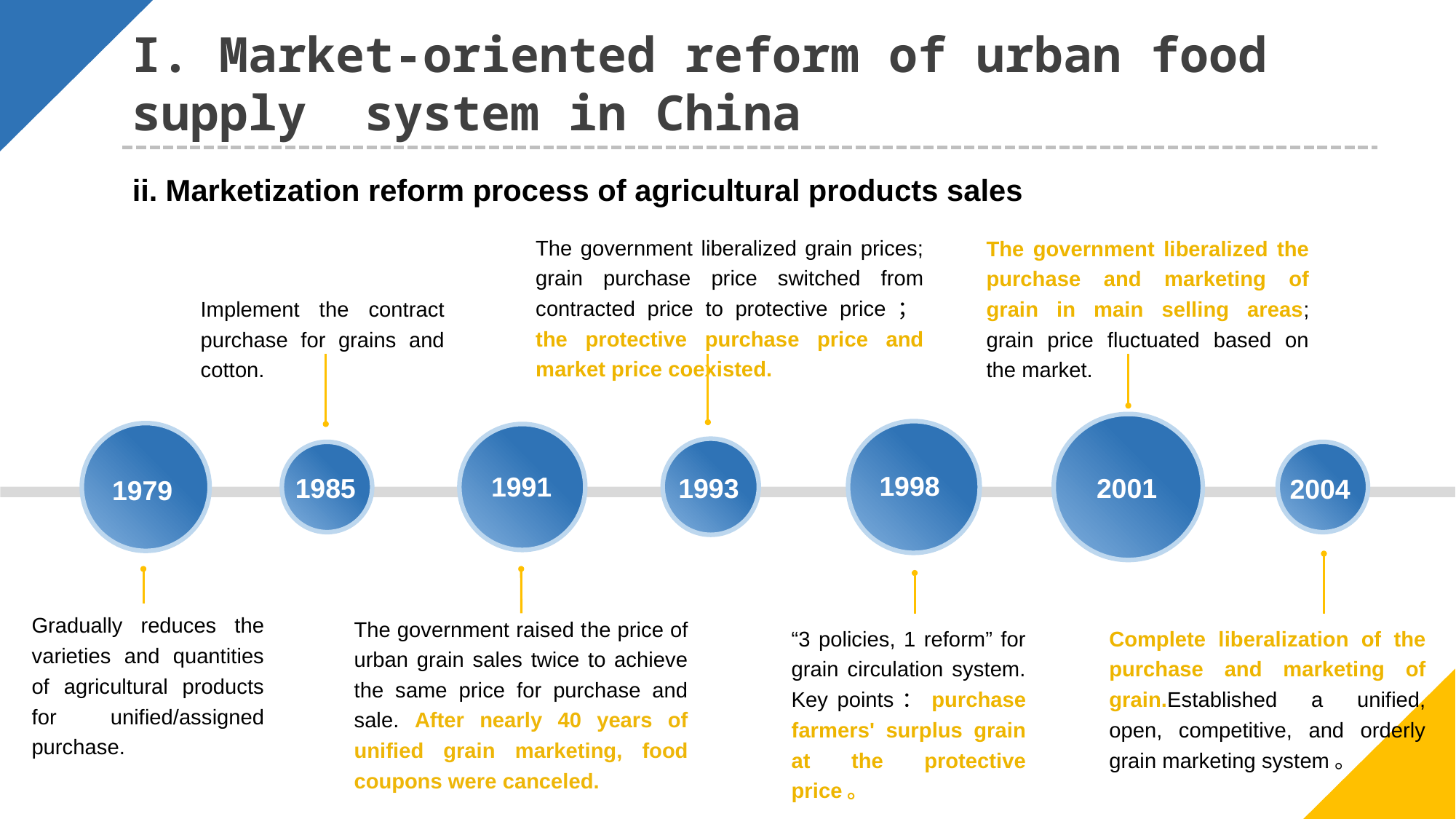

I. Market-oriented reform of urban food supply  system in China
ii. Marketization reform process of agricultural products sales
The government liberalized grain prices; grain purchase price switched from contracted price to protective price；the protective purchase price and market price coexisted.
The government liberalized the purchase and marketing of grain in main selling areas; grain price fluctuated based on the market.

Implement the contract purchase for grains and cotton.

1998
1991
1985
2001
1993
2004
1979

Gradually reduces the varieties and quantities of agricultural products for unified/assigned purchase.
The government raised the price of urban grain sales twice to achieve the same price for purchase and sale. After nearly 40 years of unified grain marketing, food coupons were canceled.
“3 policies, 1 reform” for grain circulation system. Key points：purchase farmers' surplus grain at the protective price。
Complete liberalization of the purchase and marketing of grain.Established a unified, open, competitive, and orderly grain marketing system。